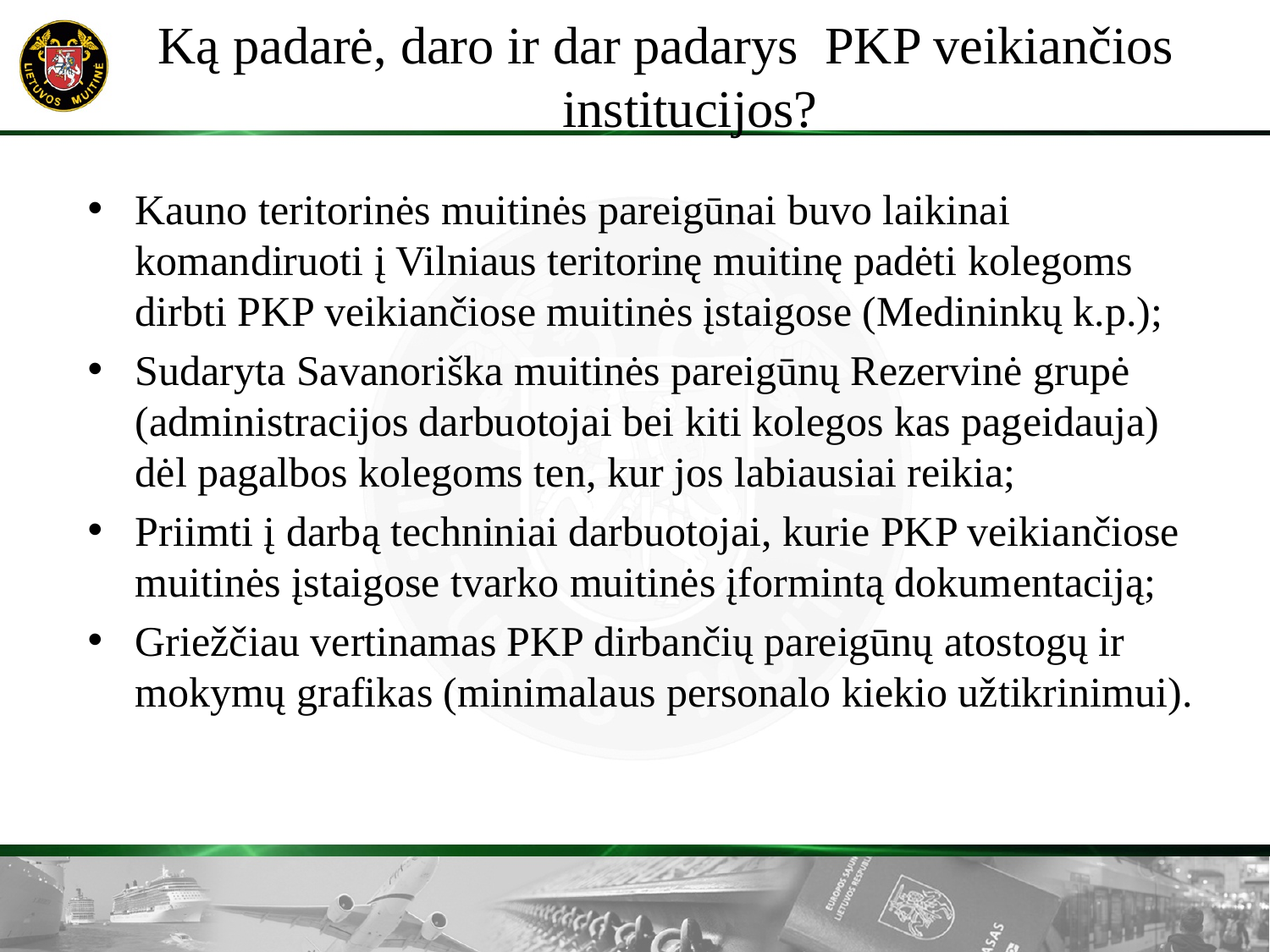

# Ką padarė, daro ir dar padarys  PKP veikiančios institucijos?
Kauno teritorinės muitinės pareigūnai buvo laikinai komandiruoti į Vilniaus teritorinę muitinę padėti kolegoms dirbti PKP veikiančiose muitinės įstaigose (Medininkų k.p.);
Sudaryta Savanoriška muitinės pareigūnų Rezervinė grupė (administracijos darbuotojai bei kiti kolegos kas pageidauja) dėl pagalbos kolegoms ten, kur jos labiausiai reikia;
Priimti į darbą techniniai darbuotojai, kurie PKP veikiančiose muitinės įstaigose tvarko muitinės įformintą dokumentaciją;
Griežčiau vertinamas PKP dirbančių pareigūnų atostogų ir mokymų grafikas (minimalaus personalo kiekio užtikrinimui).